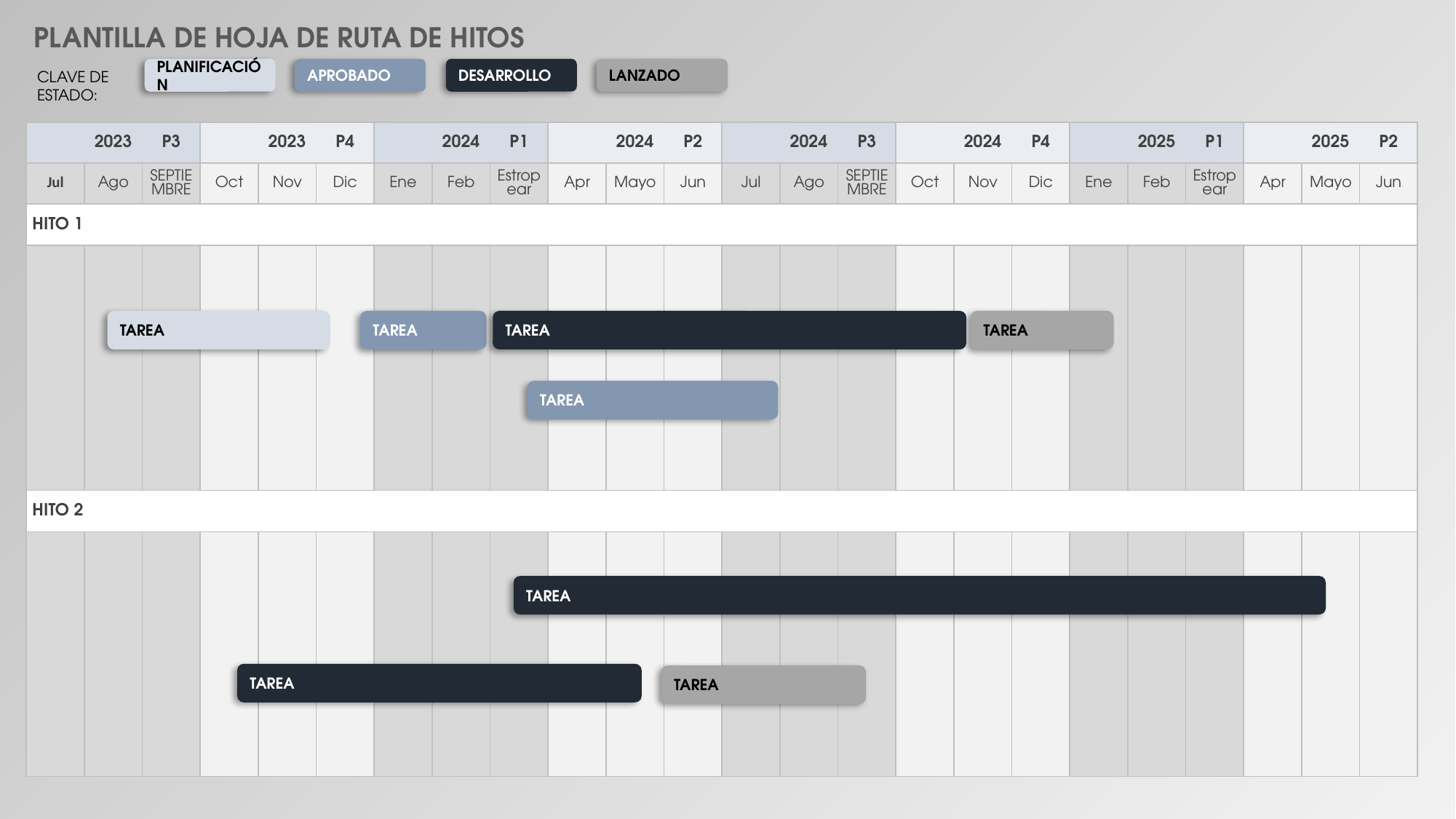

PLANTILLA DE HOJA DE RUTA DE HITOS
PLANIFICACIÓN
APROBADO
DESARROLLO
LANZADO
CLAVE DE ESTADO:
|  | 2023 | P3 |  | 2023 | P4 |  | 2024 | P1 |  | 2024 | P2 |  | 2024 | P3 |  | 2024 | P4 |  | 2025 | P1 |  | 2025 | P2 |
| --- | --- | --- | --- | --- | --- | --- | --- | --- | --- | --- | --- | --- | --- | --- | --- | --- | --- | --- | --- | --- | --- | --- | --- |
| Jul | Ago | SEPTIEMBRE | Oct | Nov | Dic | Ene | Feb | Estropear | Apr | Mayo | Jun | Jul | Ago | SEPTIEMBRE | Oct | Nov | Dic | Ene | Feb | Estropear | Apr | Mayo | Jun |
| HITO 1 |  |  |  |  |  |  |  |  |  |  |  |  |  |  |  |  |  |  |  |  |  |  |  |
|  |  |  |  |  |  |  |  |  |  |  |  |  |  |  |  |  |  |  |  |  |  |  |  |
| HITO 2 |  |  |  |  |  |  |  |  |  |  |  |  |  |  |  |  |  |  |  |  |  |  |  |
|  |  |  |  |  |  |  |  |  |  |  |  |  |  |  |  |  |  |  |  |  |  |  |  |
TAREA
TAREA
TAREA
TAREA
TAREA
TAREA
TAREA
TAREA